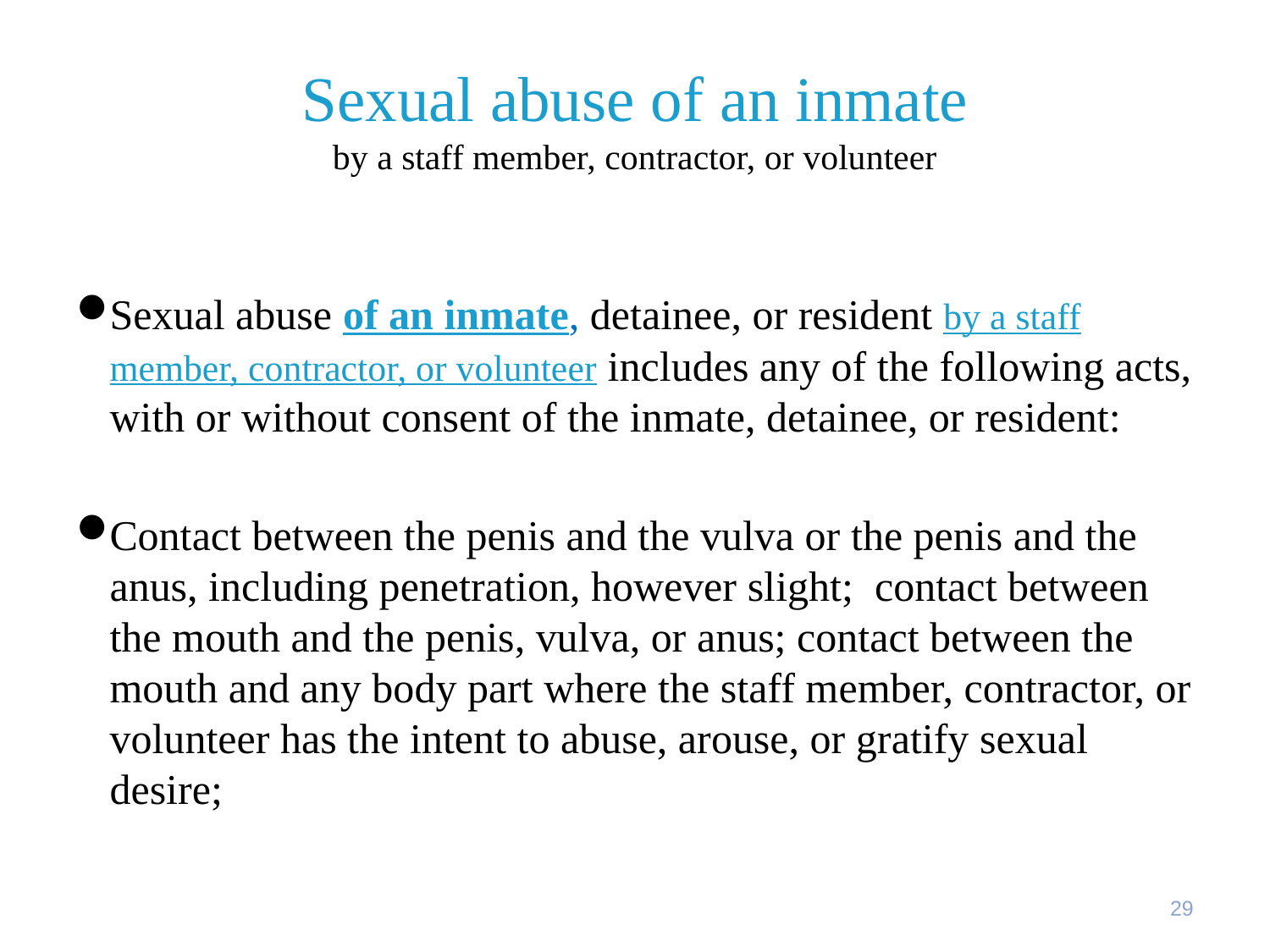

# Sexual abuse of an inmate by a staff member, contractor, or volunteer

Sexual abuse of an inmate, detainee, or resident by a staff member, contractor, or volunteer includes any of the following acts, with or without consent of the inmate, detainee, or resident:

Contact between the penis and the vulva or the penis and the anus, including penetration, however slight;  contact between the mouth and the penis, vulva, or anus; contact between the mouth and any body part where the staff member, contractor, or volunteer has the intent to abuse, arouse, or gratify sexual desire;

29